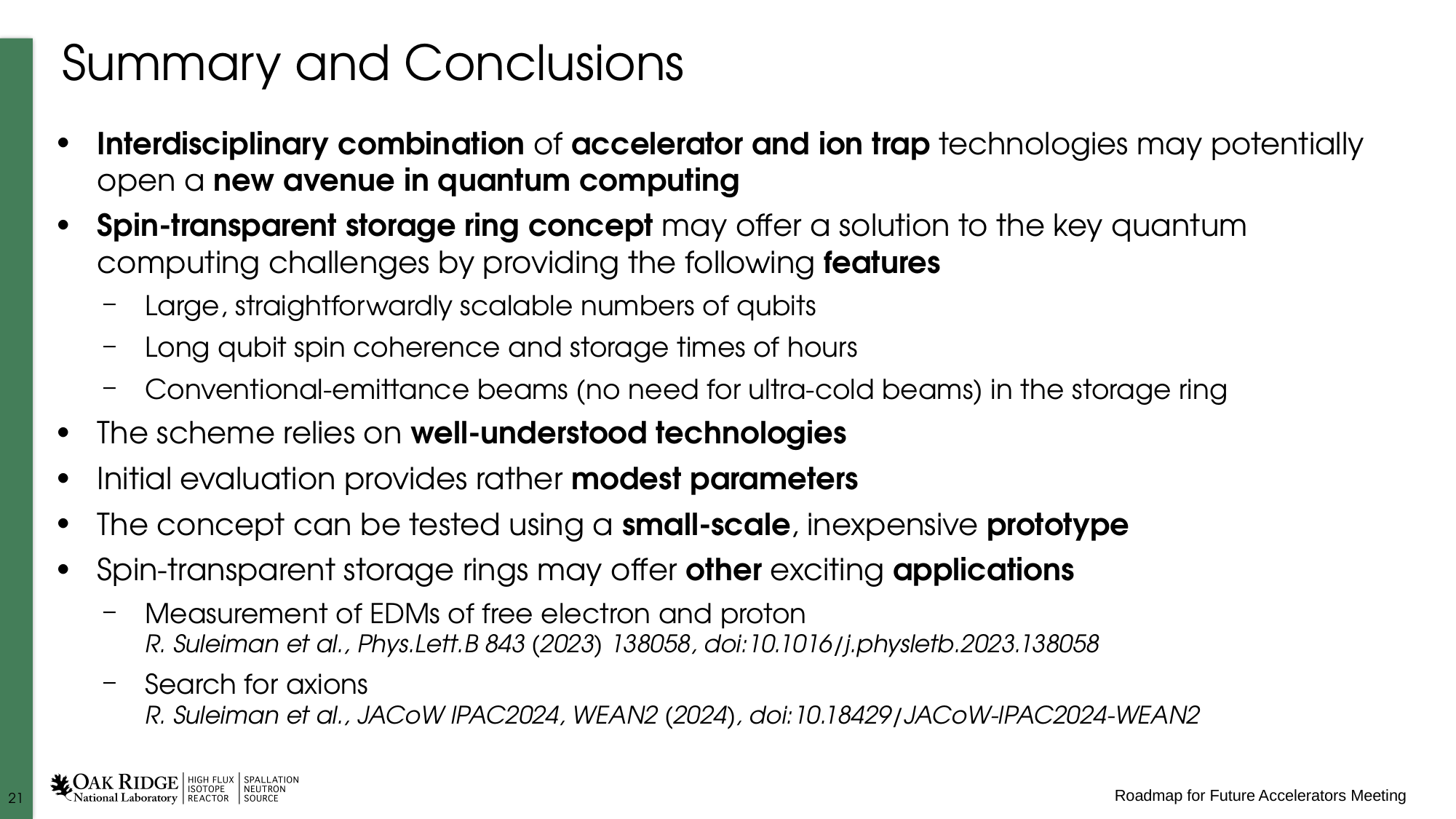

# Summary and Conclusions
Interdisciplinary combination of accelerator and ion trap technologies may potentially open a new avenue in quantum computing
Spin-transparent storage ring concept may offer a solution to the key quantum computing challenges by providing the following features
Large, straightforwardly scalable numbers of qubits
Long qubit spin coherence and storage times of hours
Conventional-emittance beams (no need for ultra-cold beams) in the storage ring
The scheme relies on well-understood technologies
Initial evaluation provides rather modest parameters
The concept can be tested using a small-scale, inexpensive prototype
Spin-transparent storage rings may offer other exciting applications
Measurement of EDMs of free electron and proton
R. Suleiman et al., Phys.Lett.B 843 (2023) 138058, doi:10.1016/j.physletb.2023.138058
Search for axions
R. Suleiman et al., JACoW IPAC2024, WEAN2 (2024), doi:10.18429/JACoW-IPAC2024-WEAN2